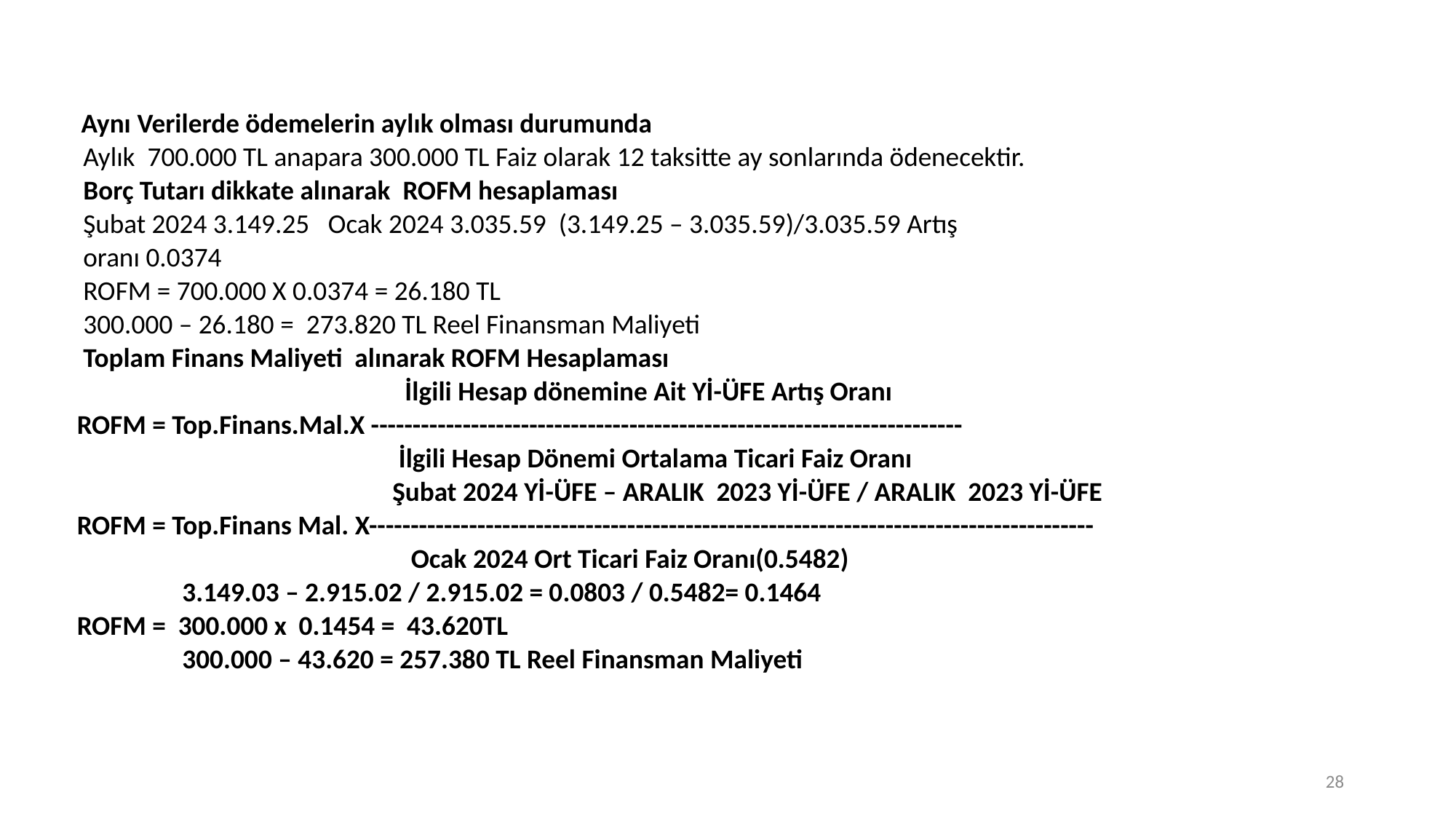

Aynı Verilerde ödemelerin aylık olması durumunda
 Aylık  700.000 TL anapara 300.000 TL Faiz olarak 12 taksitte ay sonlarında ödenecektir.
 Borç Tutarı dikkate alınarak  ROFM hesaplaması
 Şubat 2024 3.149.25   Ocak 2024 3.035.59  (3.149.25 – 3.035.59)/3.035.59 Artış
 oranı 0.0374
 ROFM = 700.000 X 0.0374 = 26.180 TL
 300.000 – 26.180 =  273.820 TL Reel Finansman Maliyeti
 Toplam Finans Maliyeti  alınarak ROFM Hesaplaması
                                                     İlgili Hesap dönemine Ait Yİ-ÜFE Artış Oranı
ROFM = Top.Finans.Mal.X -----------------------------------------------------------------------
                                                    İlgili Hesap Dönemi Ortalama Ticari Faiz Oranı
                                                   Şubat 2024 Yİ-ÜFE – ARALIK  2023 Yİ-ÜFE / ARALIK  2023 Yİ-ÜFE
ROFM = Top.Finans Mal. X---------------------------------------------------------------------------------------
                                                      Ocak 2024 Ort Ticari Faiz Oranı(0.5482)
                 3.149.03 – 2.915.02 / 2.915.02 = 0.0803 / 0.5482= 0.1464
ROFM =  300.000 x  0.1454 =  43.620TL
                 300.000 – 43.620 = 257.380 TL Reel Finansman Maliyeti

28